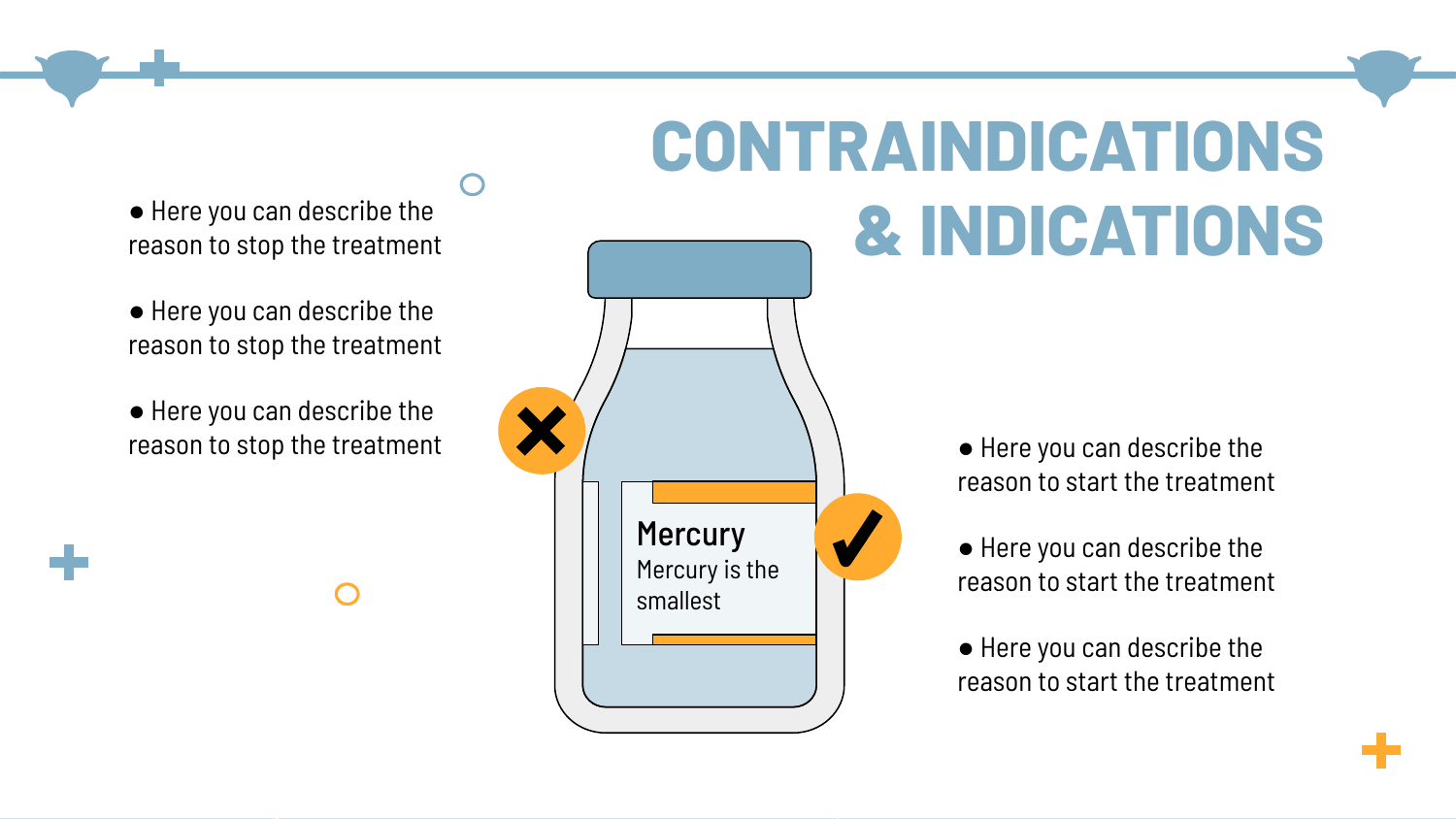

# CONTRAINDICATIONS & INDICATIONS

● Here you can describe the reason to stop the treatment
● Here you can describe the reason to stop the treatment
● Here you can describe the reason to stop the treatment

Mercury
Mercury is the smallest

● Here you can describe the reason to start the treatment
● Here you can describe the reason to start the treatment
● Here you can describe the reason to start the treatment